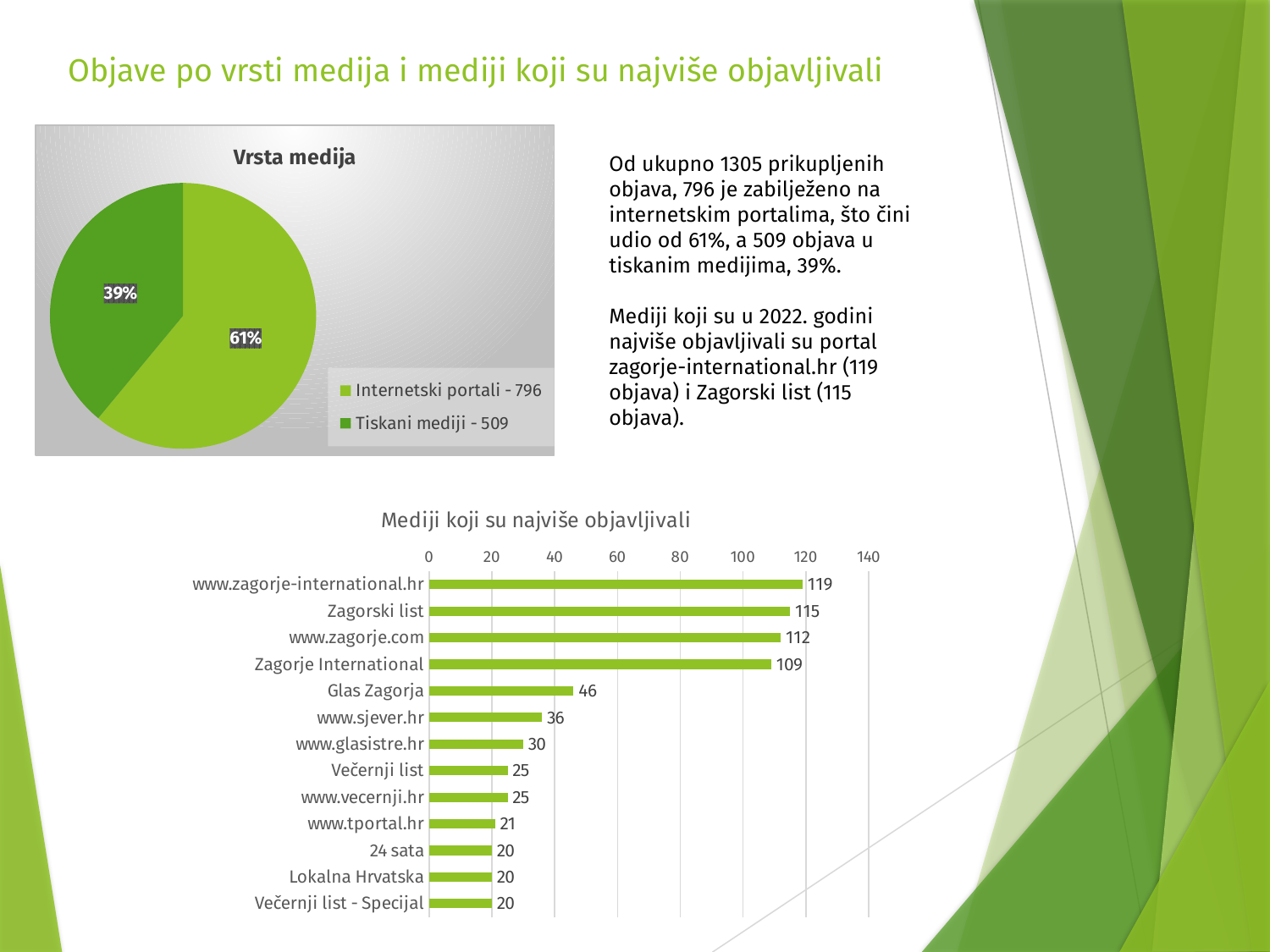

# Objave po vrsti medija i mediji koji su najviše objavljivali

### Chart: Vrsta medija

| Category | Broj objava |
|---|---|
| Internetski portali - 796 | 796.0 |
| Tiskani mediji - 509 | 509.0 |
Od ukupno 1305 prikupljenih objava, 796 je zabilježeno na internetskim portalima, što čini udio od 61%, a 509 objava u tiskanim medijima, 39%.

Mediji koji su u 2022. godini najviše objavljivali su portal zagorje-international.hr (119 objava) i Zagorski list (115 objava).

### Chart: Mediji koji su najviše objavljivali

| Category | COUNT |
|---|---|
| www.zagorje-international.hr | 119.0 |
| Zagorski list | 115.0 |
| www.zagorje.com | 112.0 |
| Zagorje International | 109.0 |
| Glas Zagorja | 46.0 |
| www.sjever.hr | 36.0 |
| www.glasistre.hr | 30.0 |
| Večernji list | 25.0 |
| www.vecernji.hr | 25.0 |
| www.tportal.hr | 21.0 |
| 24 sata | 20.0 |
| Lokalna Hrvatska | 20.0 |
| Večernji list - Specijal | 20.0 |